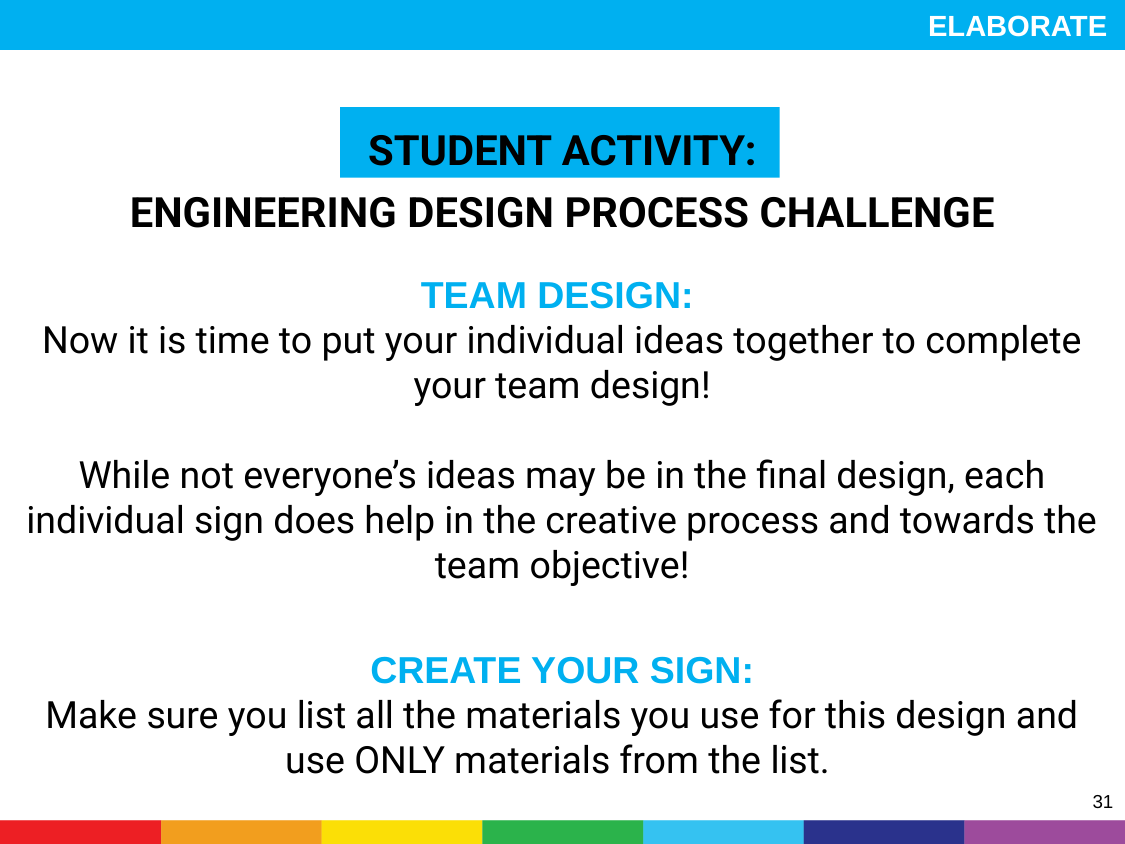

ELABORATE
ELABORATE

STUDENT ACTIVITY:
Engineering Design Process Challenge
TEAM DESIGN:
Now it is time to put your individual ideas together to complete your team design!

While not everyone’s ideas may be in the final design, each individual sign does help in the creative process and towards the team objective!

CREATE YOUR SIGN:
Make sure you list all the materials you use for this design and use ONLY materials from the list.

31